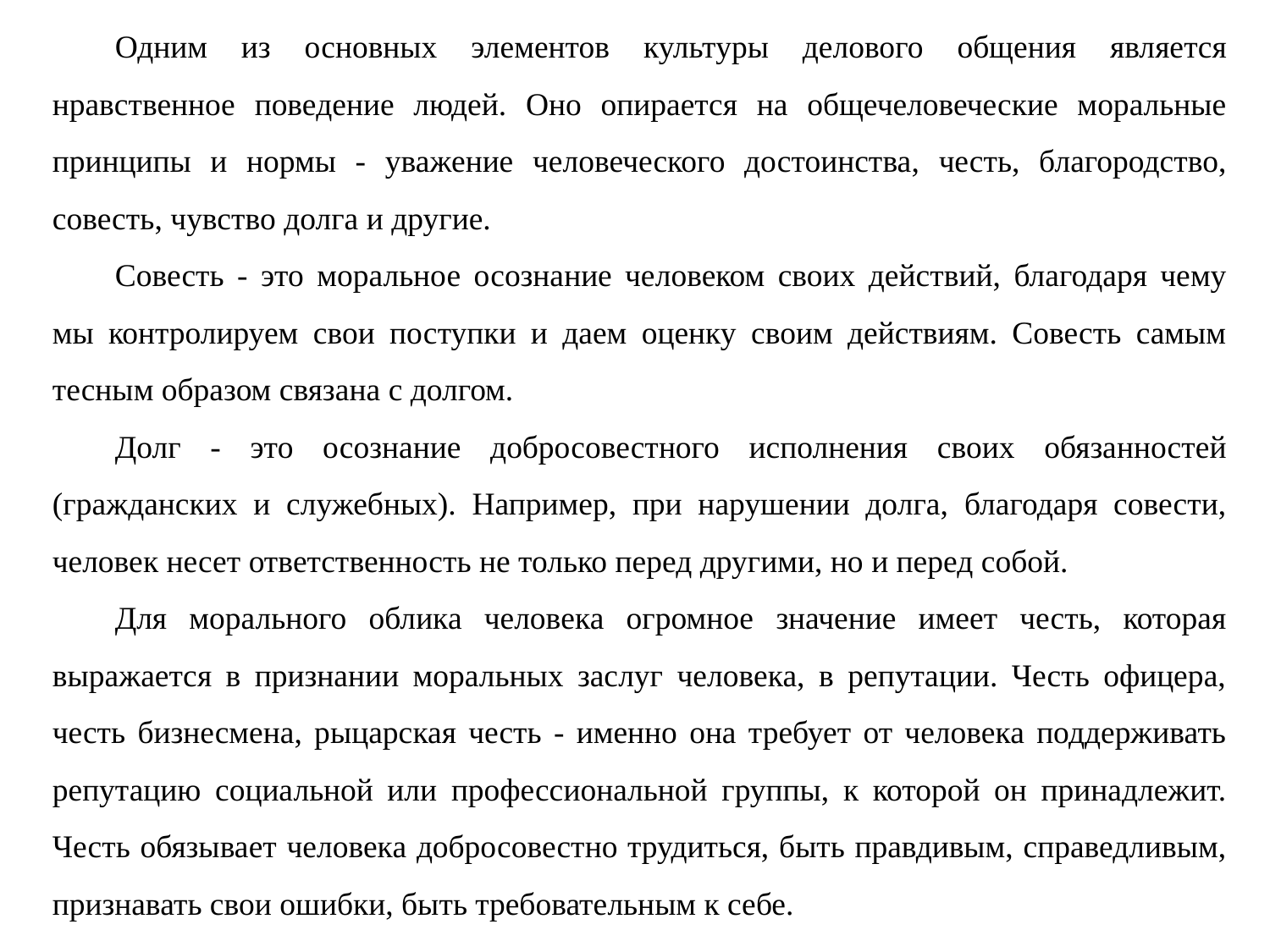

Одним из основных элементов культуры делового общения является нравственное поведение людей. Оно опирается на общечеловеческие моральные принципы и нормы - уважение человеческого достоинства, честь, благородство, совесть, чувство долга и другие.
Совесть - это моральное осознание человеком своих действий, благодаря чему мы контролируем свои поступки и даем оценку своим действиям. Совесть самым тесным образом связана с долгом.
Долг - это осознание добросовестного исполнения своих обязанностей (гражданских и служебных). Например, при нарушении долга, благодаря совести, человек несет ответственность не только перед другими, но и перед собой.
Для морального облика человека огромное значение имеет честь, которая выражается в признании моральных заслуг человека, в репутации. Честь офицера, честь бизнесмена, рыцарская честь - именно она требует от человека поддерживать репутацию социальной или профессиональной группы, к которой он принадлежит. Честь обязывает человека добросовестно трудиться, быть правдивым, справедливым, признавать свои ошибки, быть требовательным к себе.